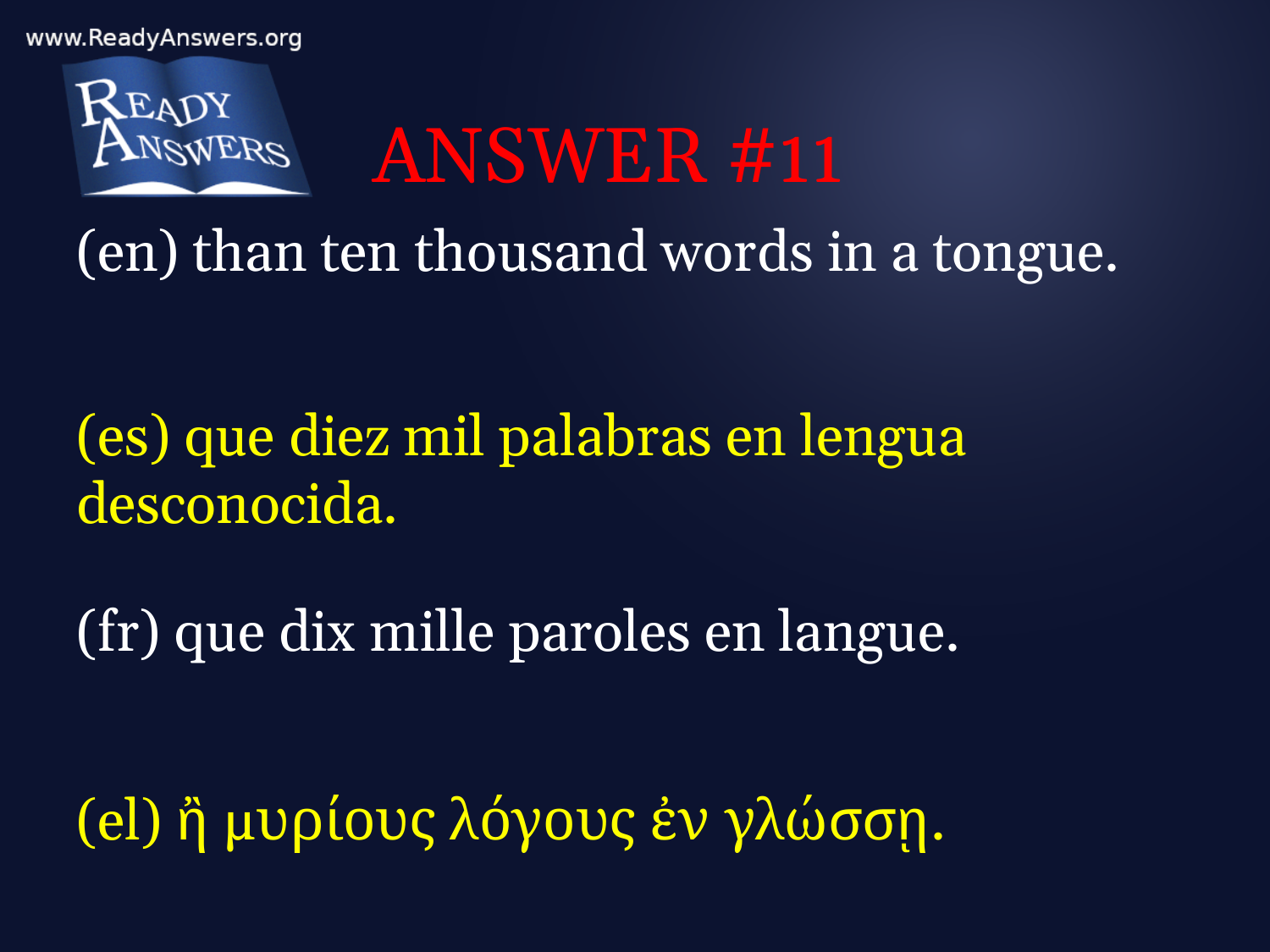

# ANSWER #11
(en) than ten thousand words in a tongue.
(es) que diez mil palabras en lengua desconocida.
(fr) que dix mille paroles en langue.
(el) ἢ μυρίους λόγους ἐν γλώσσῃ.